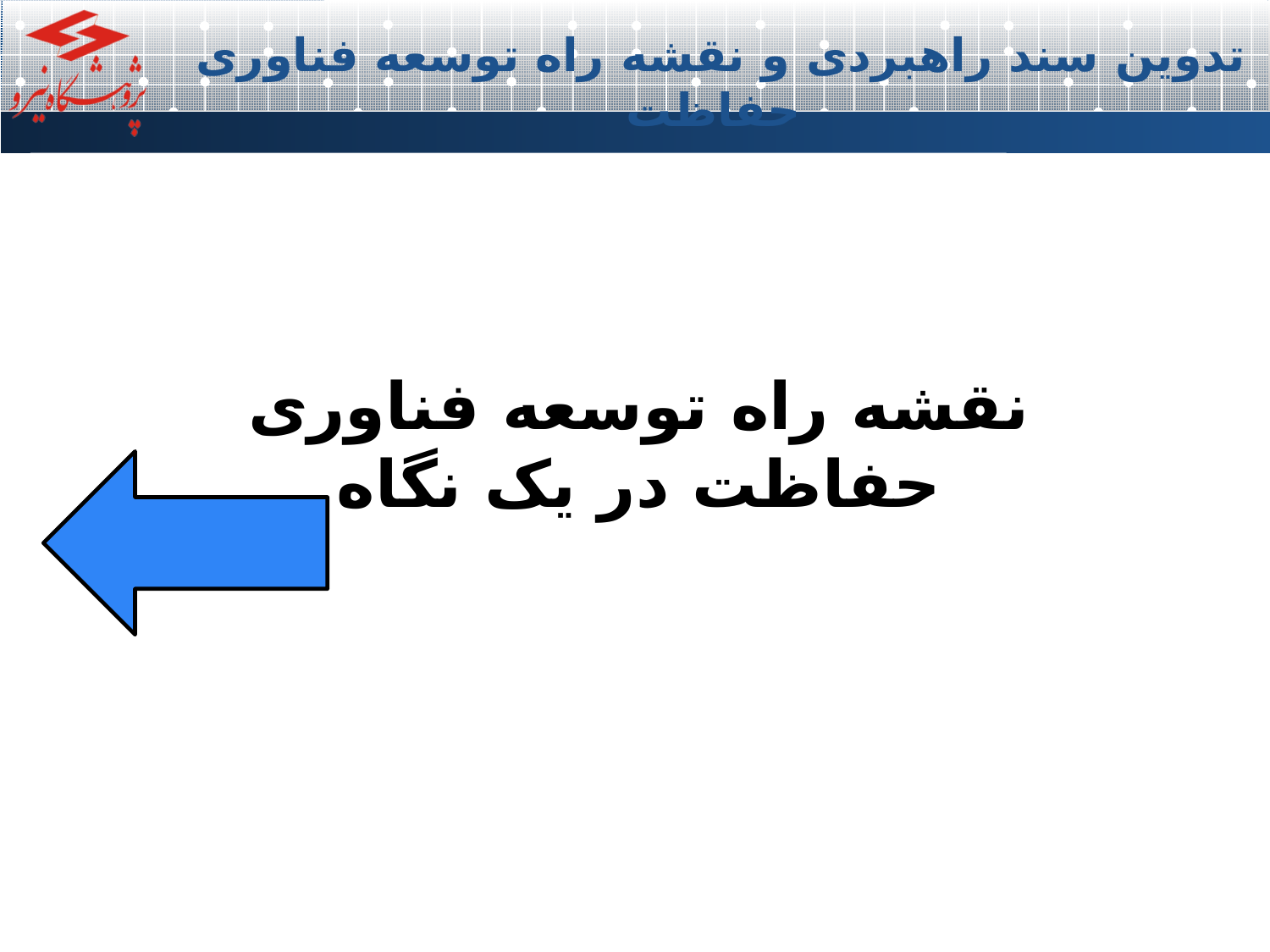

تدوین سند راهبردی و نقشه راه توسعه فناوری حفاظت
نقشه راه توسعه فناوری حفاظت در یک نگاه